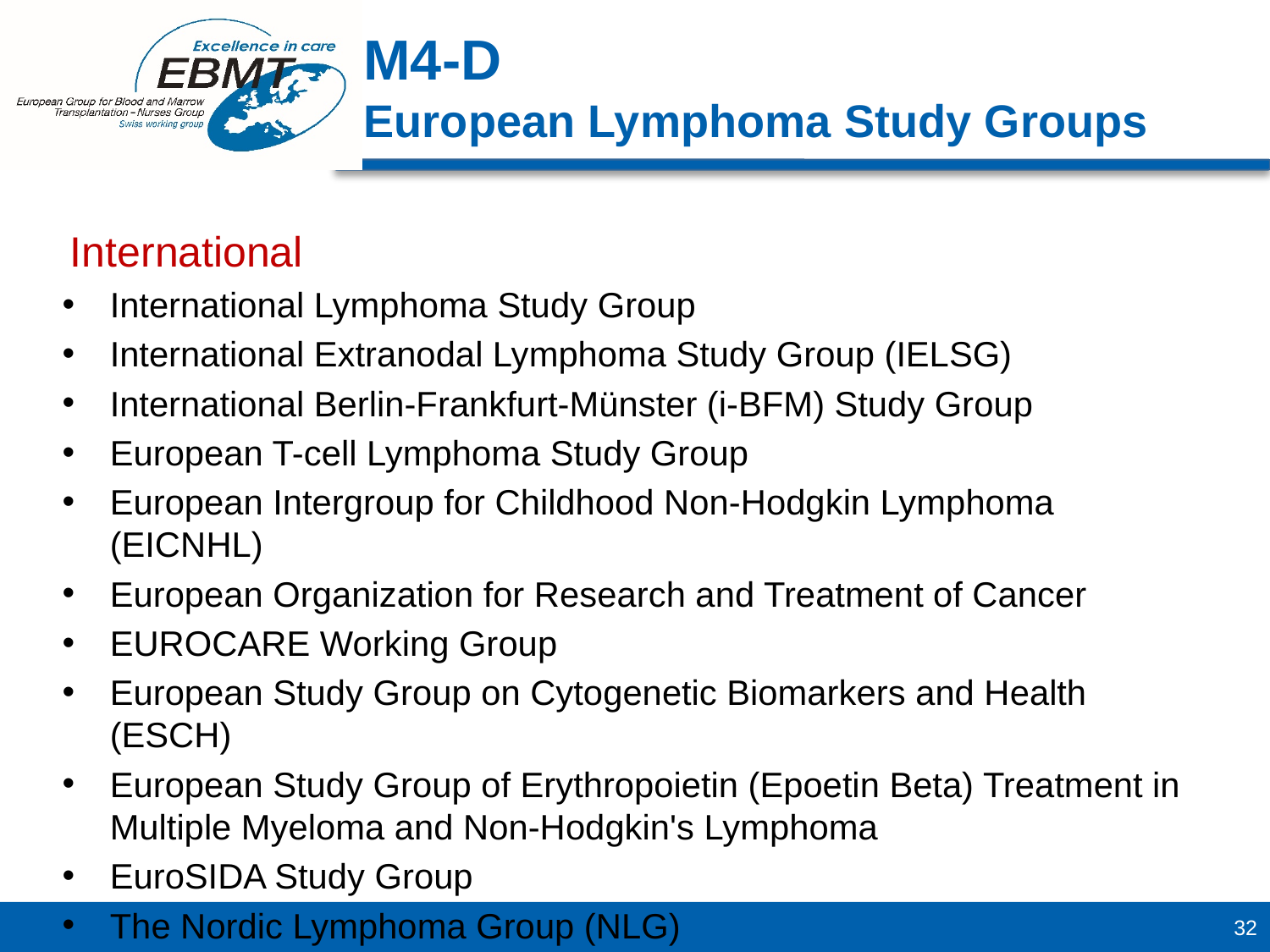

M4-D
European Lymphoma Study Groups
International
International Lymphoma Study Group
International Extranodal Lymphoma Study Group (IELSG)
International Berlin-Frankfurt-Münster (i-BFM) Study Group
European T-cell Lymphoma Study Group
European Intergroup for Childhood Non-Hodgkin Lymphoma (EICNHL)
European Organization for Research and Treatment of Cancer
EUROCARE Working Group
European Study Group on Cytogenetic Biomarkers and Health (ESCH)
European Study Group of Erythropoietin (Epoetin Beta) Treatment in Multiple Myeloma and Non-Hodgkin's Lymphoma
EuroSIDA Study Group
The Nordic Lymphoma Group (NLG)